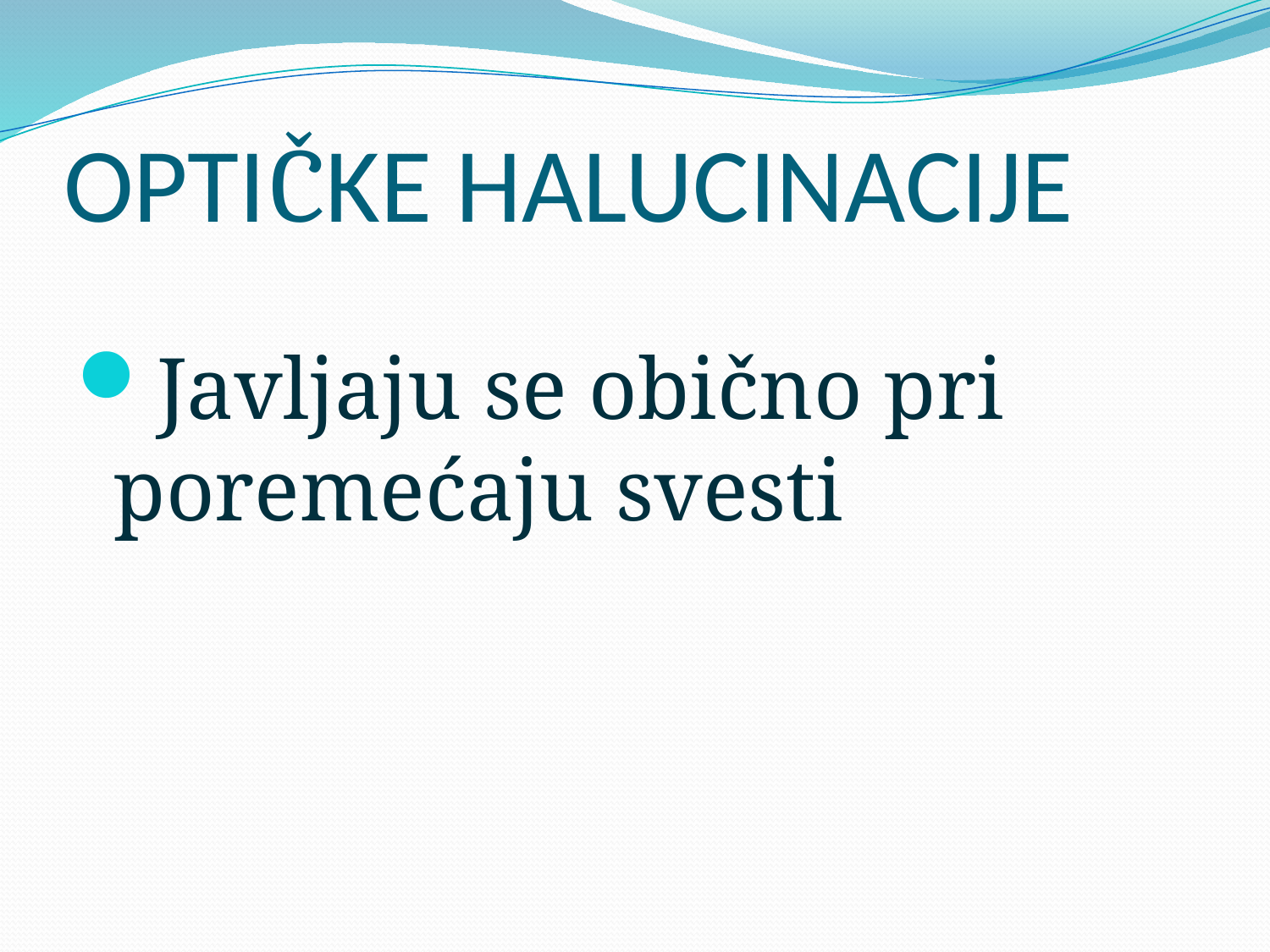

# OPTIČKE HALUCINACIJE
Javljaju se obično pri poremećaju svesti